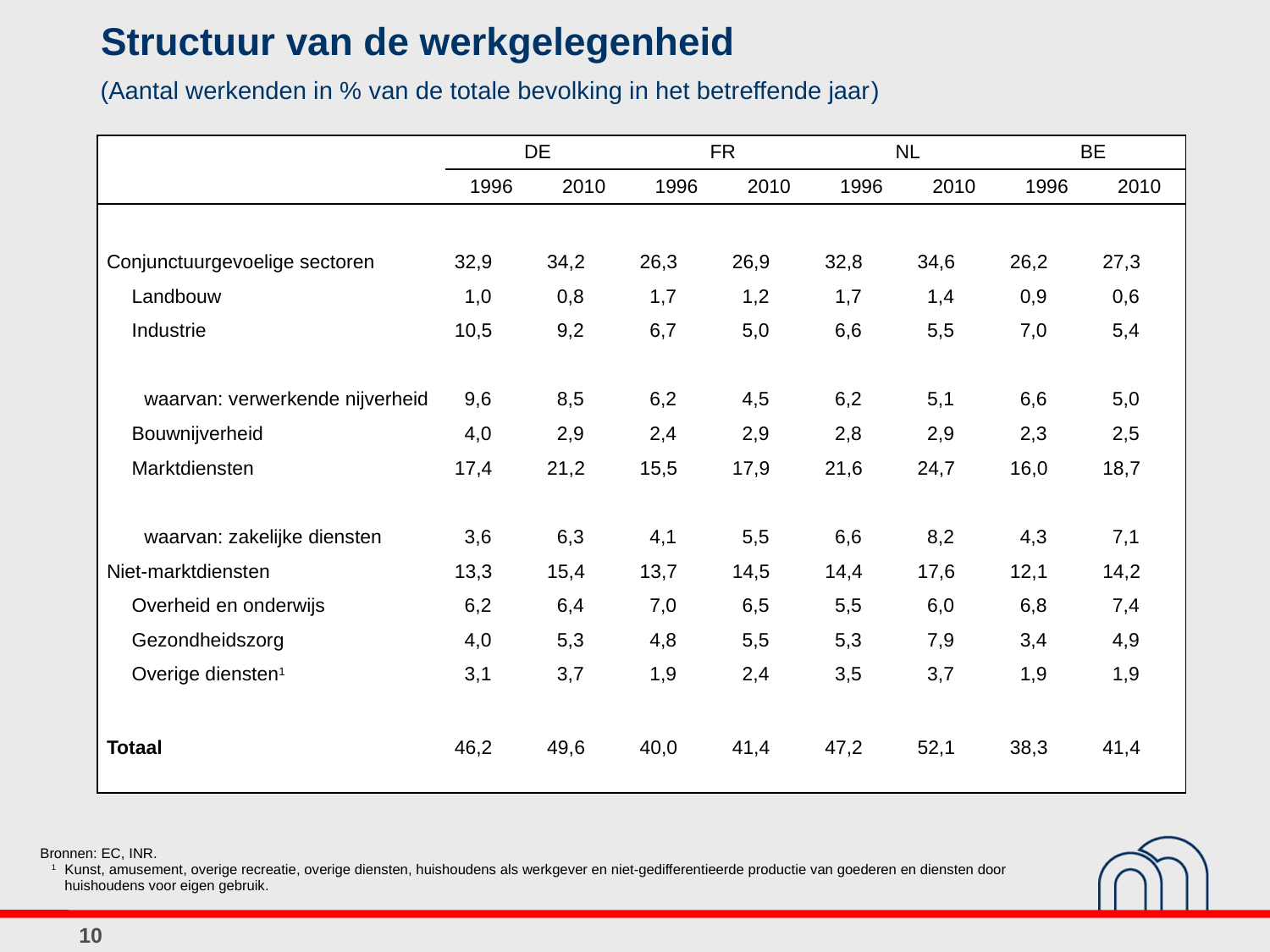

# Structuur van de werkgelegenheid
(Aantal werkenden in % van de totale bevolking in het betreffende jaar)
|  | DE |  | FR |  | NL |  | BE |  |
| --- | --- | --- | --- | --- | --- | --- | --- | --- |
|  | 1996 | 2010 | 1996 | 2010 | 1996 | 2010 | 1996 | 2010 |
|  |  |  |  |  |  |  |  |  |
| Conjunctuurgevoelige sectoren | 32,9 | 34,2 | 26,3 | 26,9 | 32,8 | 34,6 | 26,2 | 27,3 |
| Landbouw | 1,0 | 0,8 | 1,7 | 1,2 | 1,7 | 1,4 | 0,9 | 0,6 |
| Industrie | 10,5 | 9,2 | 6,7 | 5,0 | 6,6 | 5,5 | 7,0 | 5,4 |
| waarvan: verwerkende nijverheid | 9,6 | 8,5 | 6,2 | 4,5 | 6,2 | 5,1 | 6,6 | 5,0 |
| Bouwnijverheid | 4,0 | 2,9 | 2,4 | 2,9 | 2,8 | 2,9 | 2,3 | 2,5 |
| Marktdiensten | 17,4 | 21,2 | 15,5 | 17,9 | 21,6 | 24,7 | 16,0 | 18,7 |
| waarvan: zakelijke diensten | 3,6 | 6,3 | 4,1 | 5,5 | 6,6 | 8,2 | 4,3 | 7,1 |
| Niet-marktdiensten | 13,3 | 15,4 | 13,7 | 14,5 | 14,4 | 17,6 | 12,1 | 14,2 |
| Overheid en onderwijs | 6,2 | 6,4 | 7,0 | 6,5 | 5,5 | 6,0 | 6,8 | 7,4 |
| Gezondheidszorg | 4,0 | 5,3 | 4,8 | 5,5 | 5,3 | 7,9 | 3,4 | 4,9 |
| Overige diensten1 | 3,1 | 3,7 | 1,9 | 2,4 | 3,5 | 3,7 | 1,9 | 1,9 |
|  |  |  |  |  |  |  |  |  |
| Totaal | 46,2 | 49,6 | 40,0 | 41,4 | 47,2 | 52,1 | 38,3 | 41,4 |
|  |  |  |  |  |  |  |  |  |
| Bronnen: EC, INR. 1 Kunst, amusement, overige recreatie, overige diensten, huishoudens als werkgever en niet-gedifferentieerde productie van goederen en diensten door huishoudens voor eigen gebruik. |
| --- |
10